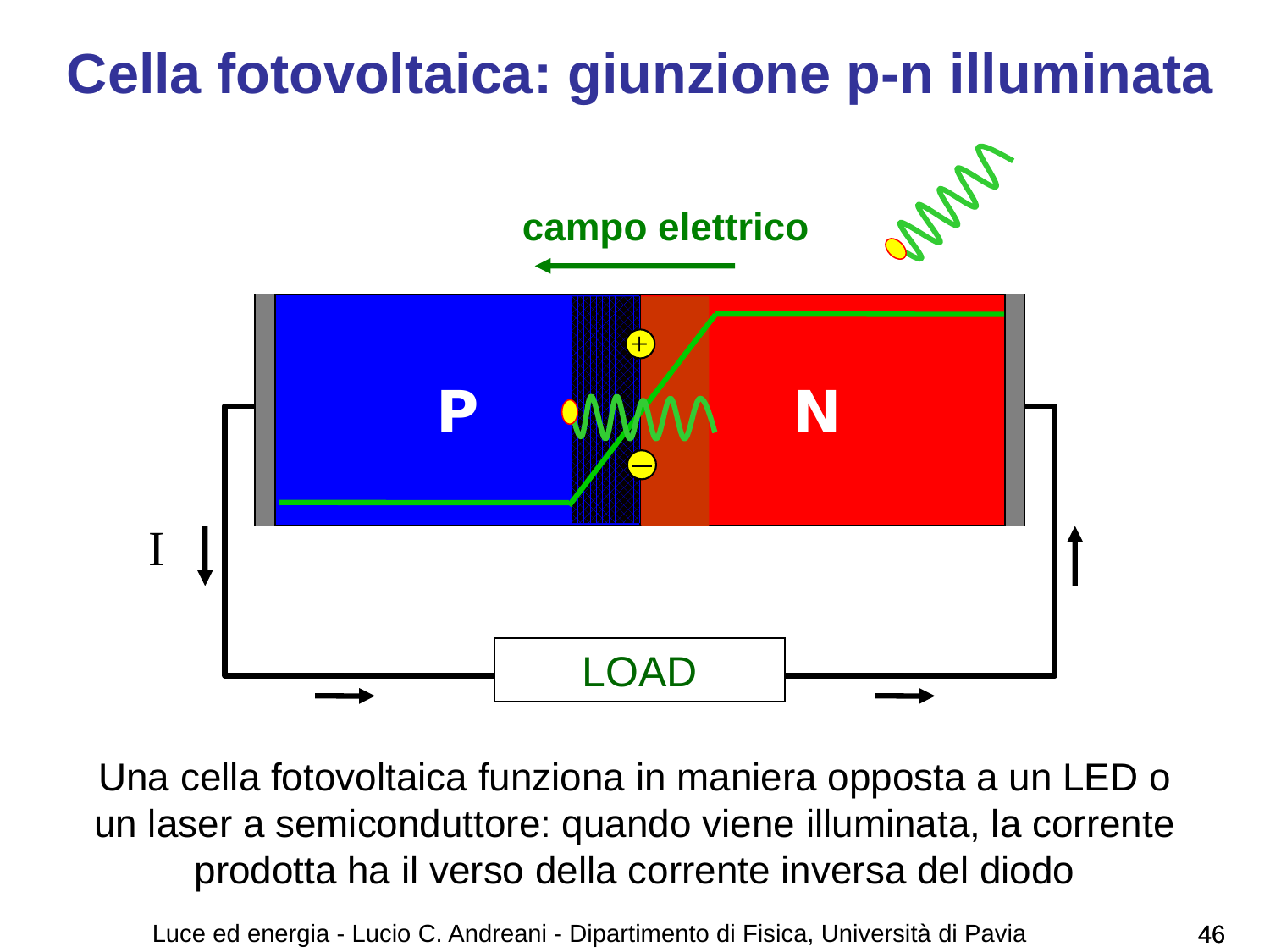

# Cella fotovoltaica: giunzione p-n illuminata

campo elettrico

P
N

+

I

LOAD
Una cella fotovoltaica funziona in maniera opposta a un LED o un laser a semiconduttore: quando viene illuminata, la corrente prodotta ha il verso della corrente inversa del diodo
Luce ed energia - Lucio C. Andreani - Dipartimento di Fisica, Università di Pavia
46
46